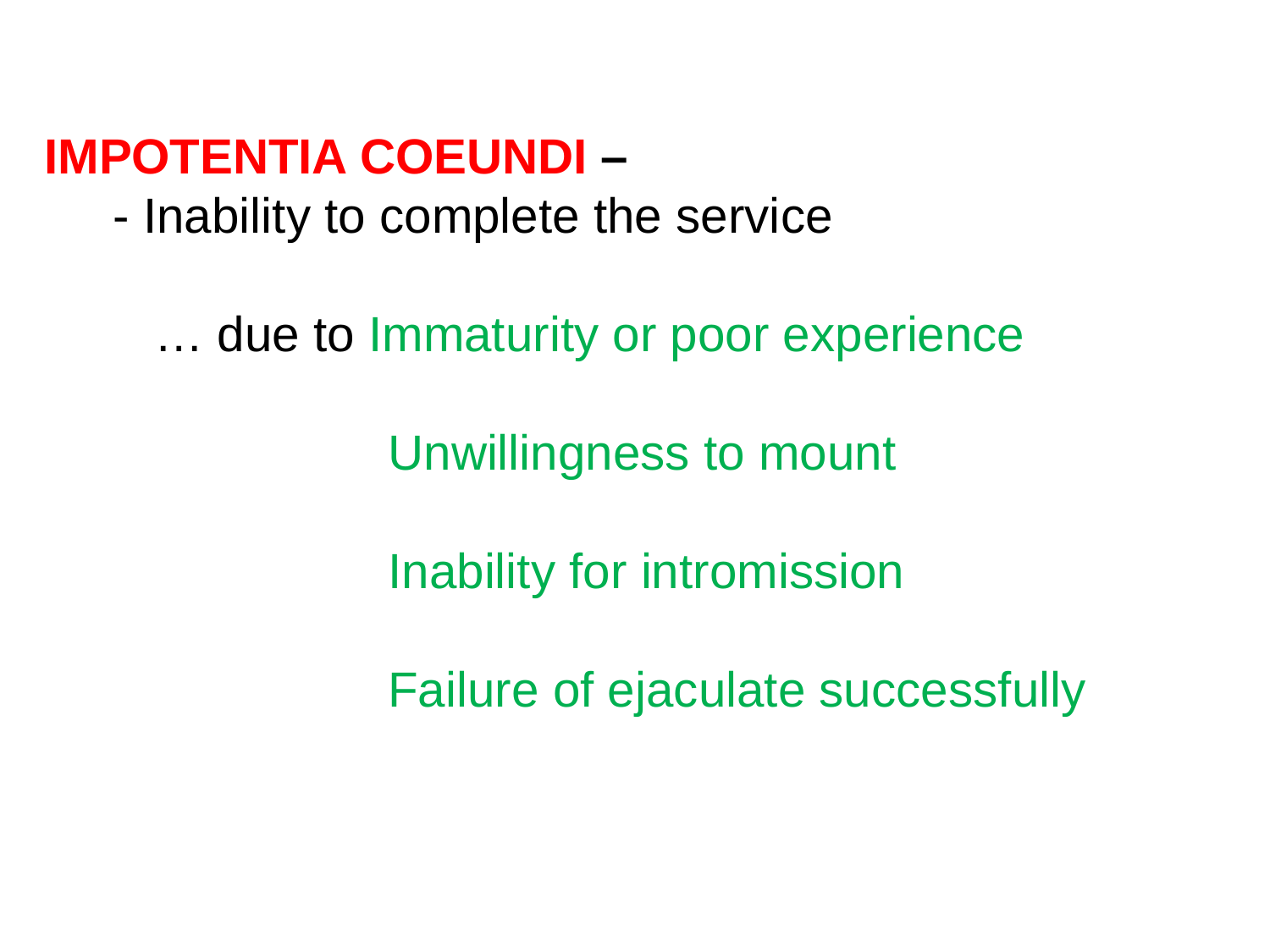

IMPOTENTIA COEUNDI –
     - Inability to complete the service

        … due to Immaturity or poor experience

                         Unwillingness to mount

                         Inability for intromission

                         Failure of ejaculate successfully